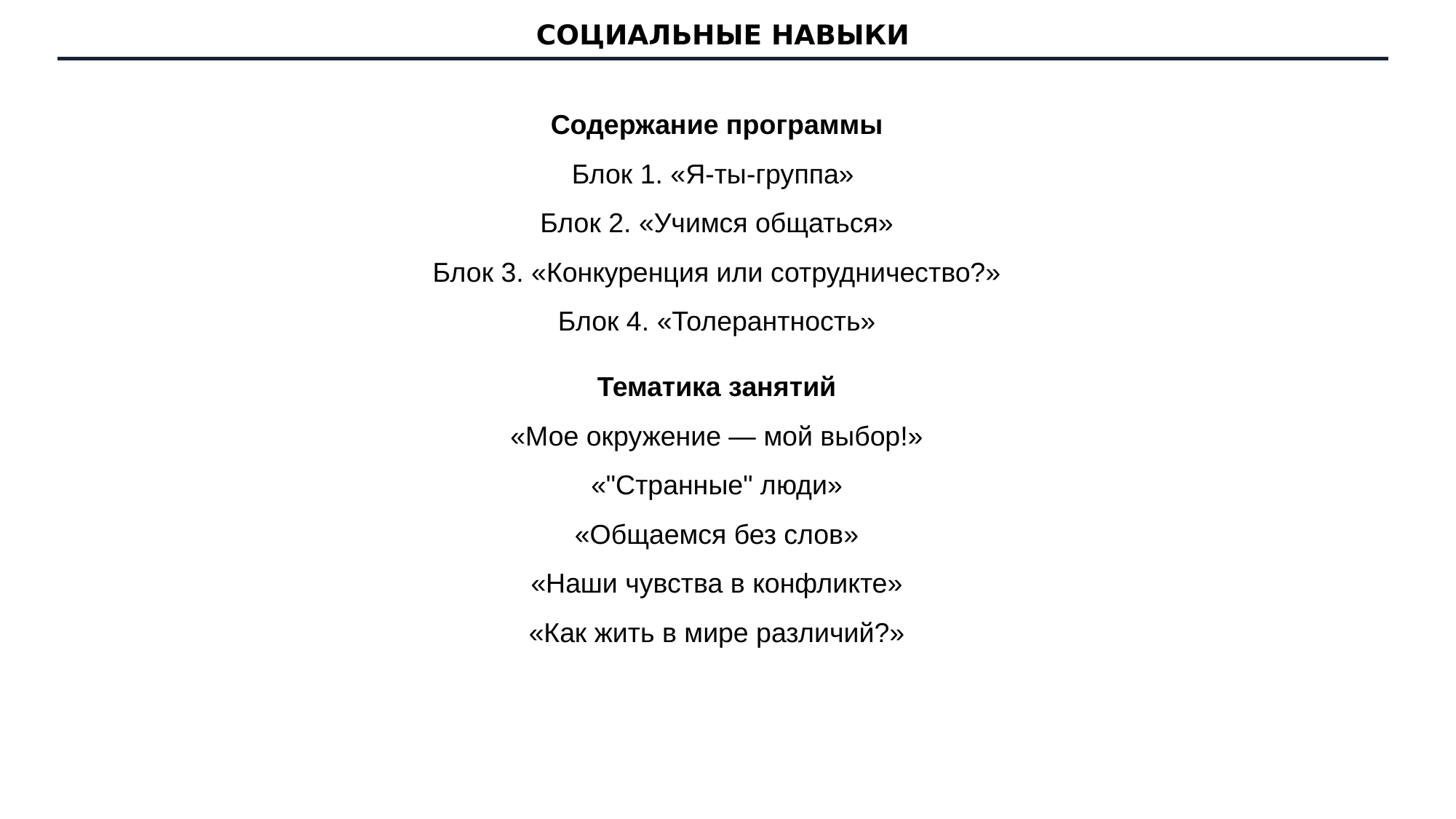

# СОЦИАЛЬНЫЕ НАВЫКИ

Содержание программы
Блок 1. «Я-ты-группа»
Блок 2. «Учимся общаться»
Блок 3. «Конкуренция или сотрудничество?»
Блок 4. «Толерантность»

Тематика занятий
«Мое окружение — мой выбор!»
«"Странные" люди»
«Общаемся без слов»
«Наши чувства в конфликте»
«Как жить в мире различий?»